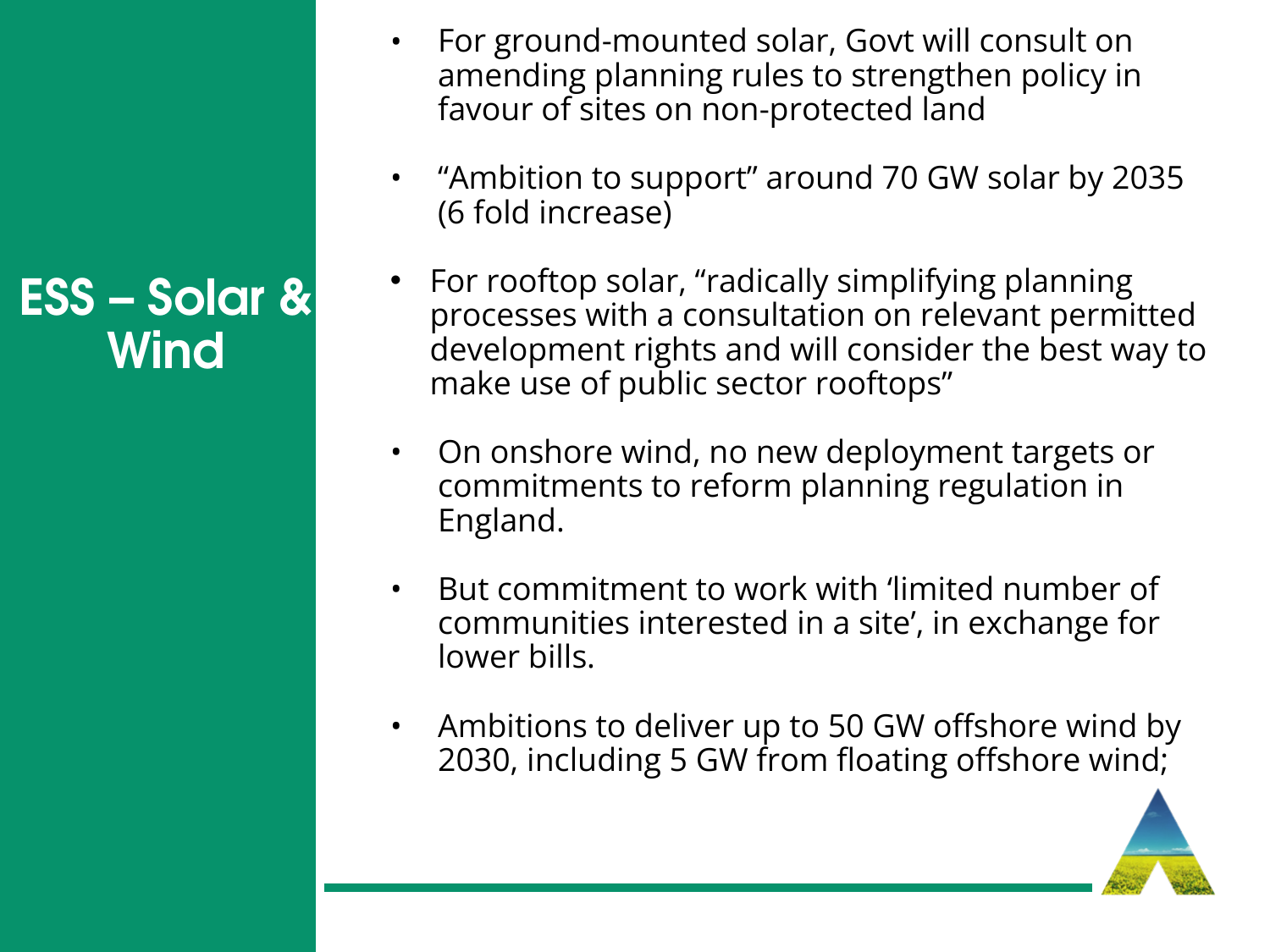

For ground-mounted solar, Govt will consult on amending planning rules to strengthen policy in favour of sites on non-protected land

“Ambition to support” around 70 GW solar by 2035  (6 fold increase)

For rooftop solar, “radically simplifying planning processes with a consultation on relevant permitted development rights and will consider the best way to make use of public sector rooftops”

On onshore wind, no new deployment targets or commitments to reform planning regulation in England.

But commitment to work with ‘limited number of communities interested in a site’, in exchange for lower bills.

Ambitions to deliver up to 50 GW offshore wind by 2030, including 5 GW from floating offshore wind;

# ESS – Solar & Wind